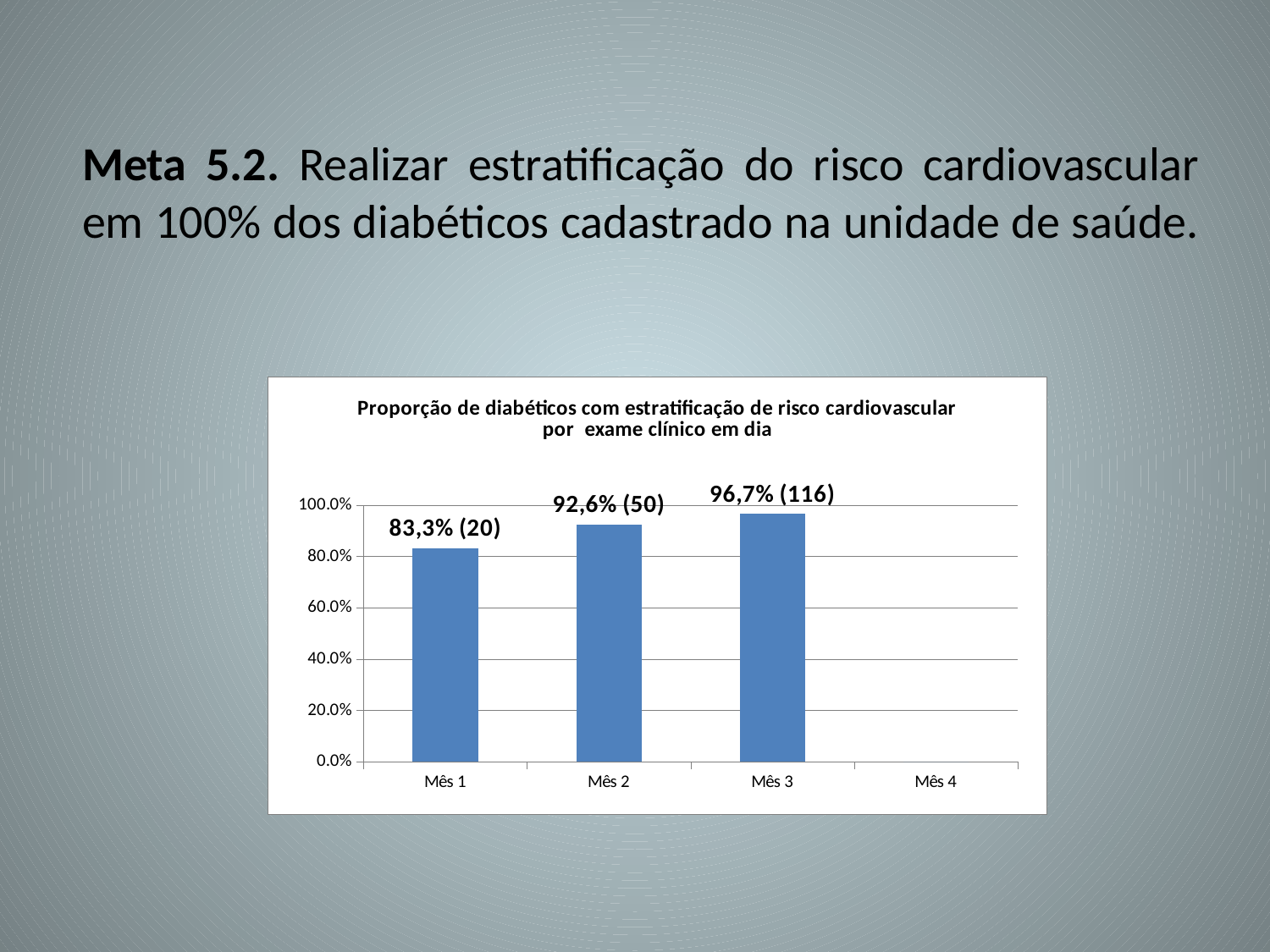

# Meta 5.2. Realizar estratificação do risco cardiovascular em 100% dos diabéticos cadastrado na unidade de saúde.

### Chart:

| Category | Proporção de diabéticos com estratificação de risco cardiovascular por  exame clínico em dia |
|---|---|
| Mês 1 | 0.8333333333333335 |
| Mês 2 | 0.9259259259259258 |
| Mês 3 | 0.9666666666666667 |
| Mês 4 | 0.0 |